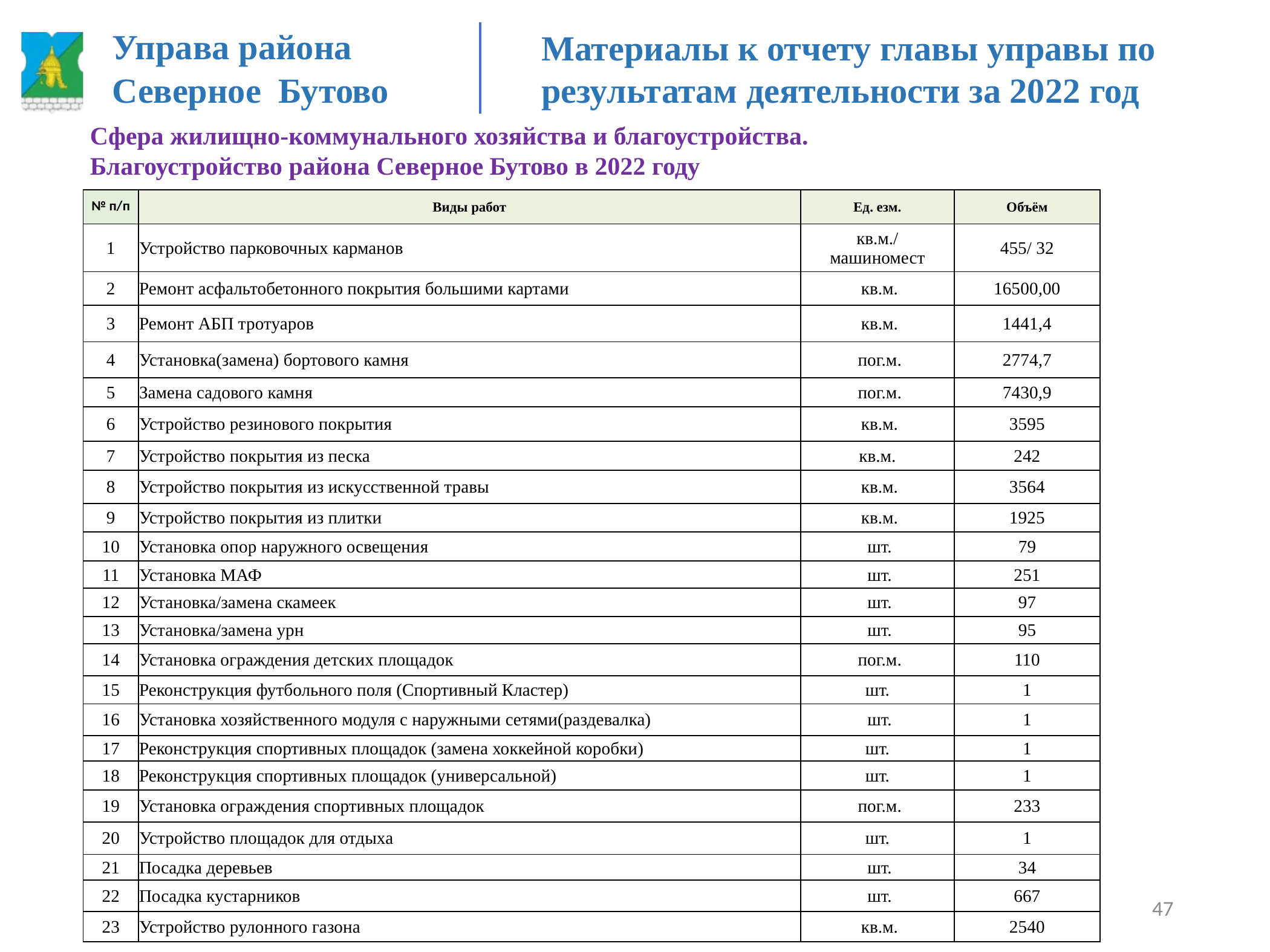

Управа района
Северное  Бутово
Материалы к отчету главы управы по результатам деятельности за 2022 год

Сфера жилищно-коммунального хозяйства и благоустройства.
Благоустройство района Северное Бутово в 2022 году
| № п/п | Виды работ | Ед. езм. | Объём |
| --- | --- | --- | --- |
| 1 | Устройство парковочных карманов | кв.м./ машиномест | 455/ 32 |
| 2 | Ремонт асфальтобетонного покрытия большими картами | кв.м. | 16500,00 |
| 3 | Ремонт АБП тротуаров | кв.м. | 1441,4 |
| 4 | Установка(замена) бортового камня | пог.м. | 2774,7 |
| 5 | Замена садового камня | пог.м. | 7430,9 |
| 6 | Устройство резинового покрытия | кв.м. | 3595 |
| 7 | Устройство покрытия из песка | кв.м. | 242 |
| 8 | Устройство покрытия из искусственной травы | кв.м. | 3564 |
| 9 | Устройство покрытия из плитки | кв.м. | 1925 |
| 10 | Установка опор наружного освещения | шт. | 79 |
| 11 | Установка МАФ | шт. | 251 |
| 12 | Установка/замена скамеек | шт. | 97 |
| 13 | Установка/замена урн | шт. | 95 |
| 14 | Установка ограждения детских площадок | пог.м. | 110 |
| 15 | Реконструкция футбольного поля (Спортивный Кластер) | шт. | 1 |
| 16 | Установка хозяйственного модуля с наружными сетями(раздевалка) | шт. | 1 |
| 17 | Реконструкция спортивных площадок (замена хоккейной коробки) | шт. | 1 |
| 18 | Реконструкция спортивных площадок (универсальной) | шт. | 1 |
| 19 | Установка ограждения спортивных площадок | пог.м. | 233 |
| 20 | Устройство площадок для отдыха | шт. | 1 |
| 21 | Посадка деревьев | шт. | 34 |
| 22 | Посадка кустарников | шт. | 667 |
| 23 | Устройство рулонного газона | кв.м. | 2540 |

47